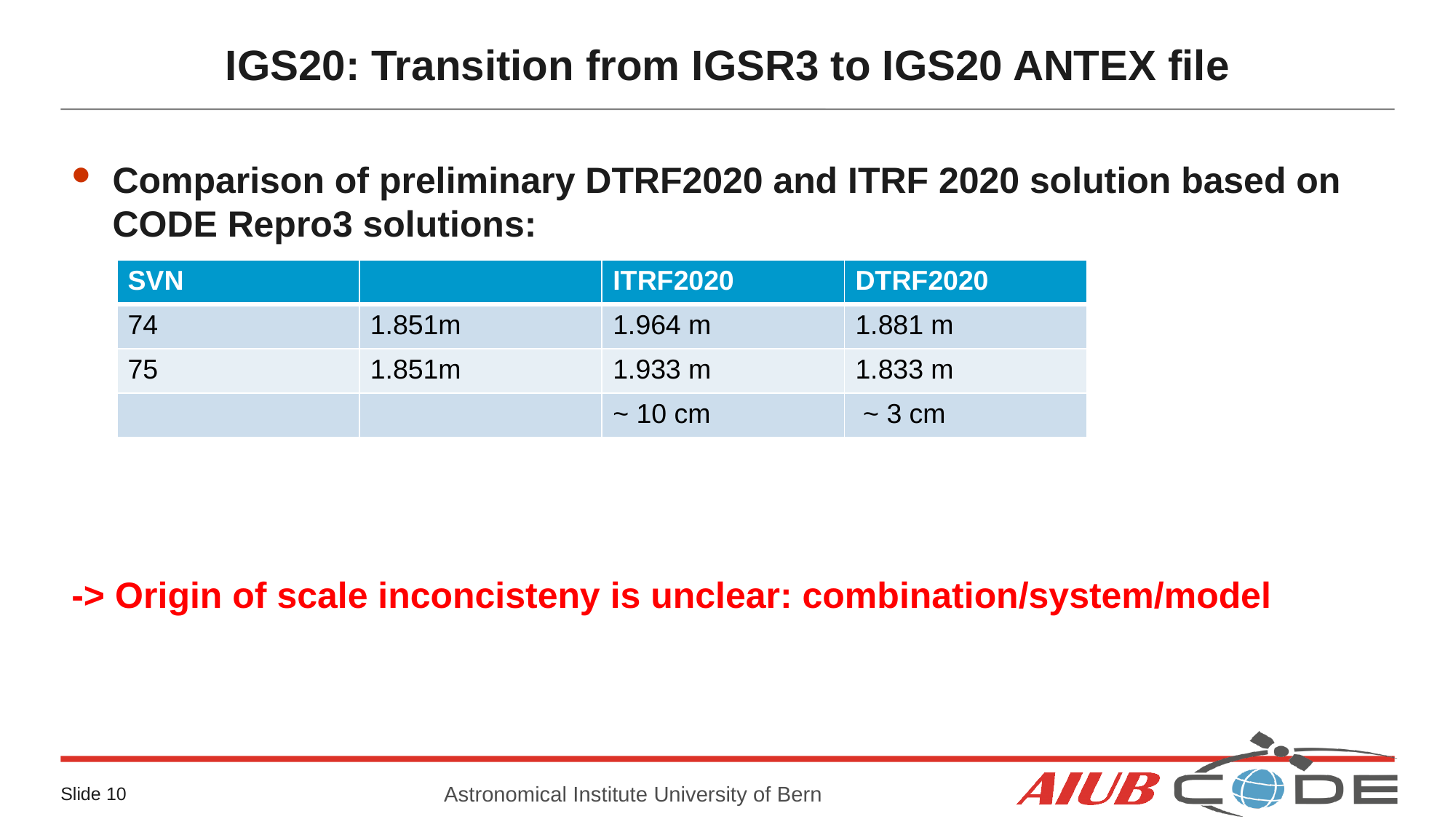

# IGS20: Transition from IGSR3 to IGS20 ANTEX file
Comparison of preliminary DTRF2020 and ITRF 2020 solution based on CODE Repro3 solutions:

-> Origin of scale inconcisteny is unclear: combination/system/model

| SVN |  | ITRF2020 | DTRF2020 |
| --- | --- | --- | --- |
| 74 | 1.851m | 1.964 m | 1.881 m |
| 75 | 1.851m | 1.933 m | 1.833 m |
|  |  | ~ 10 cm | ~ 3 cm |